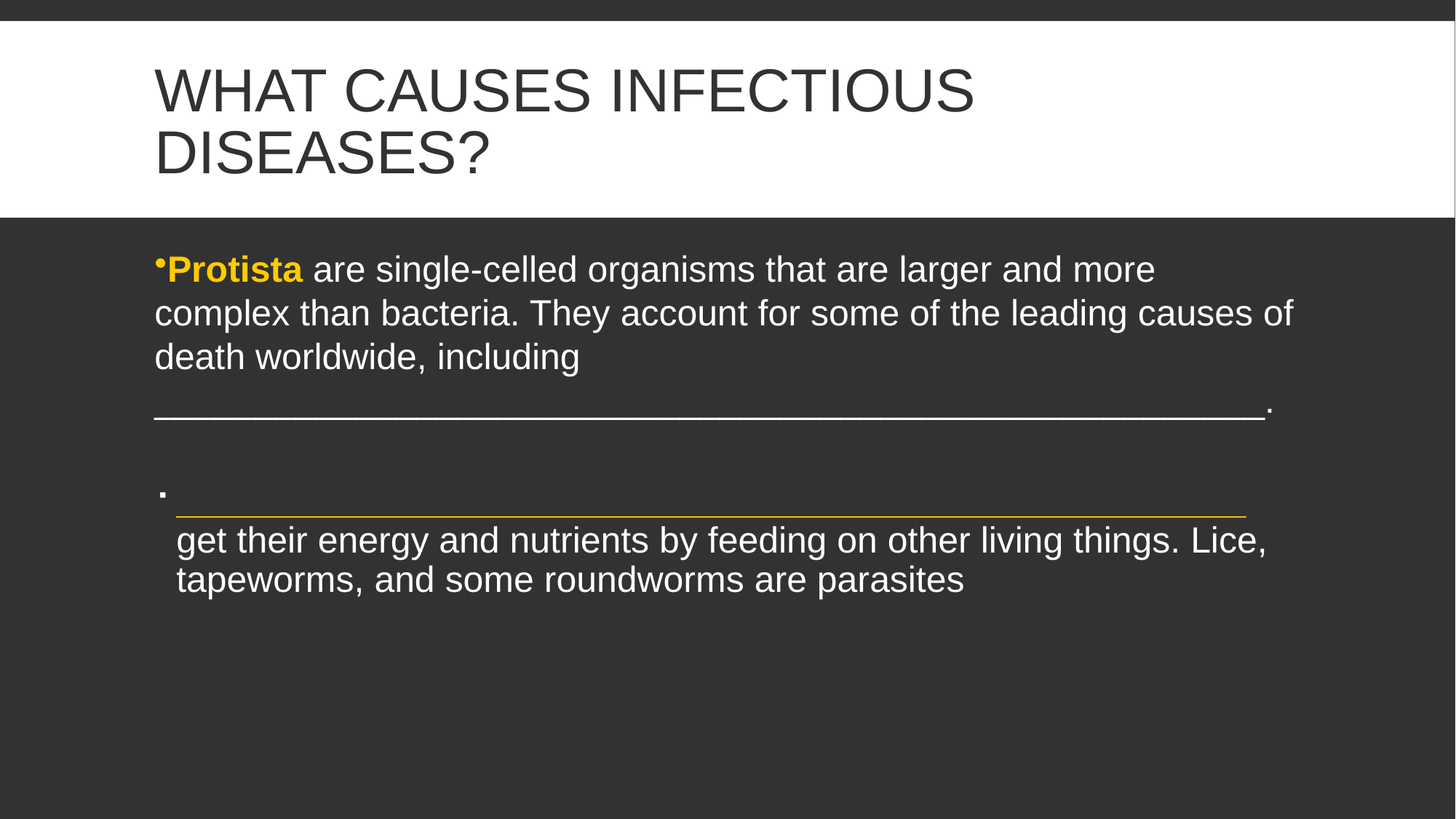

# What causes infectious diseases?
Protista are single-celled organisms that are larger and more complex than bacteria. They account for some of the leading causes of death worldwide, including _______________________________________________________.

_____________________________________________________ get their energy and nutrients by feeding on other living things. Lice, tapeworms, and some roundworms are parasites